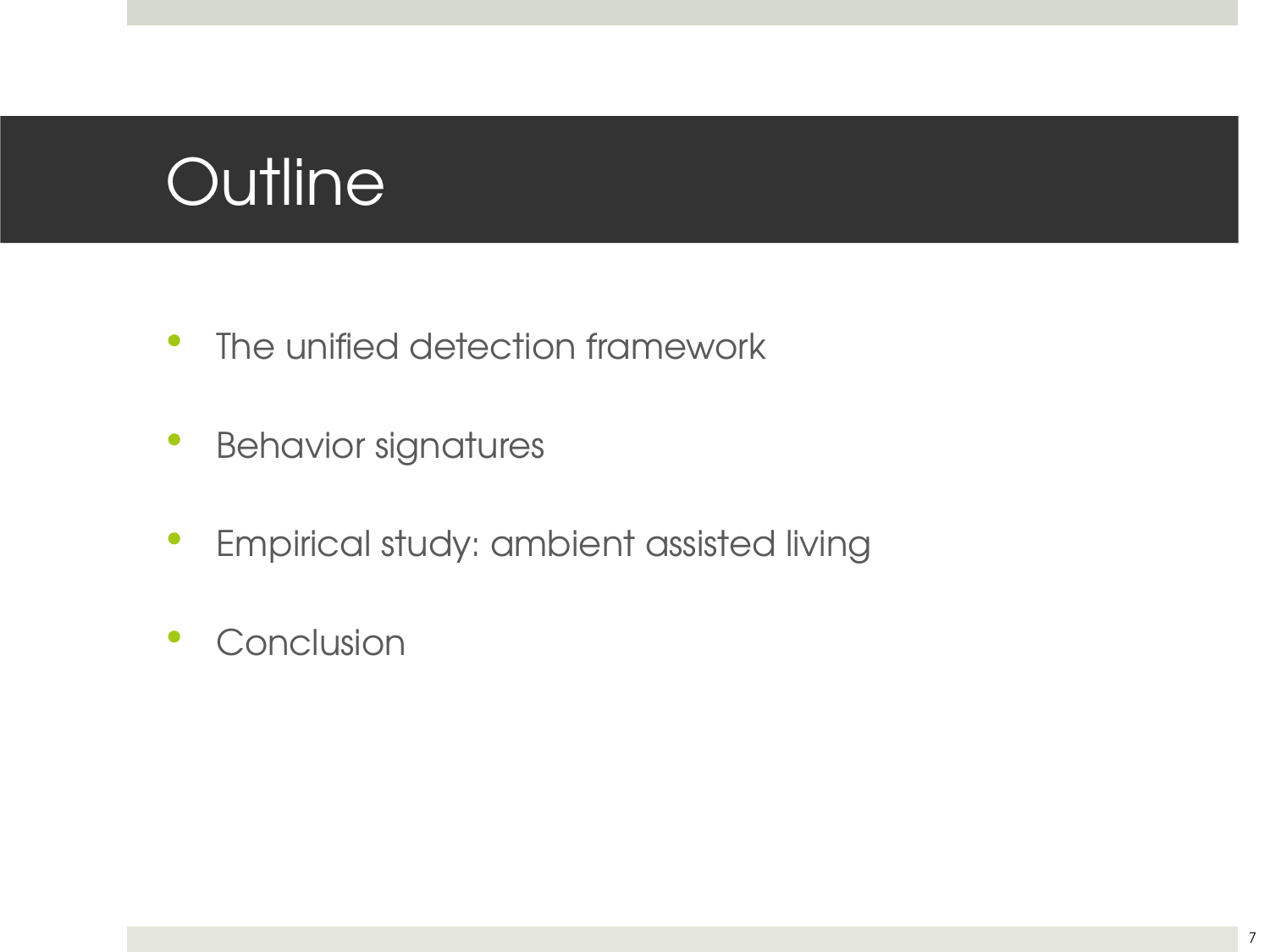

# Outline
The unified detection framework
Behavior signatures
Empirical study: ambient assisted living
Conclusion
7